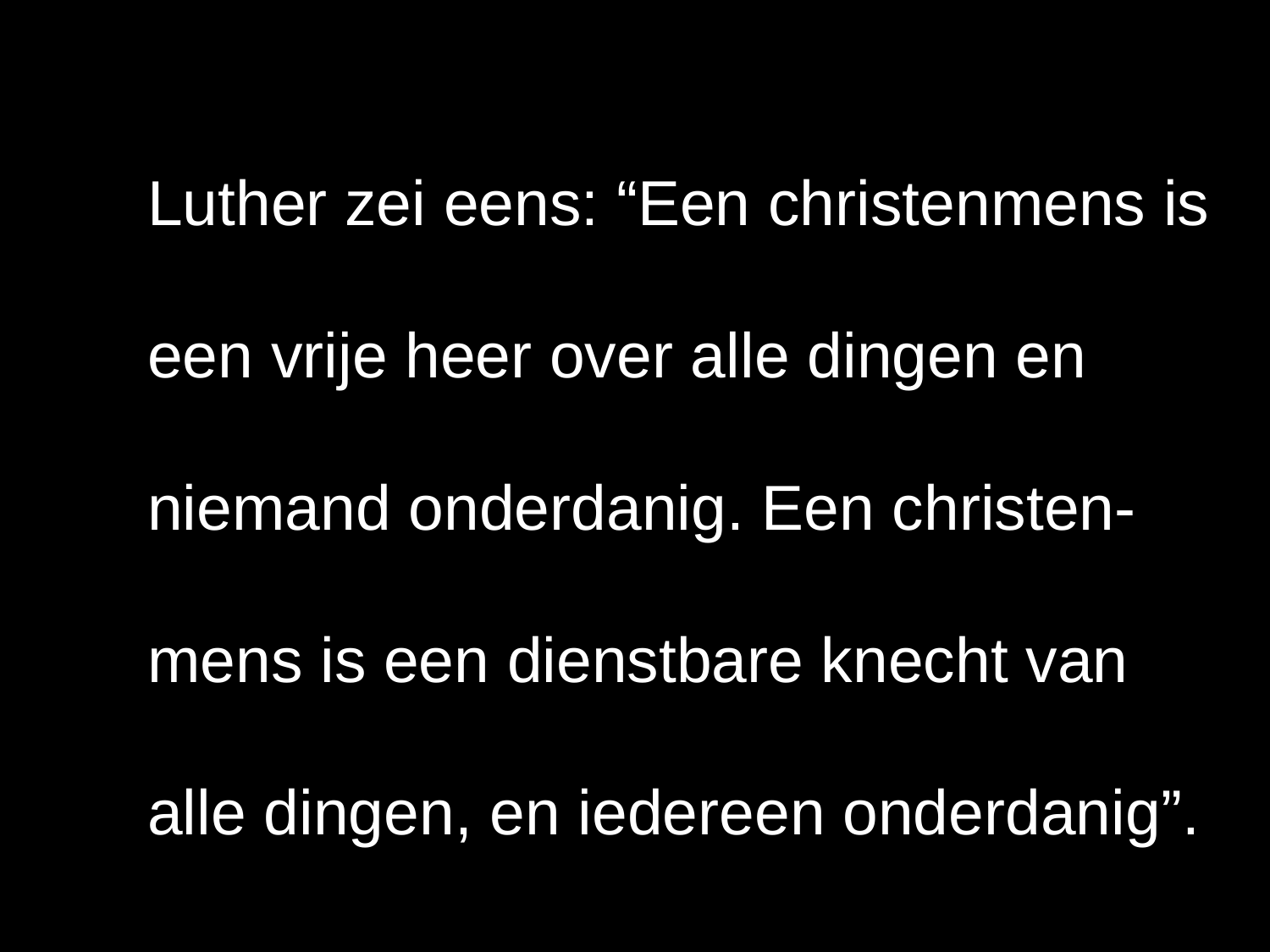

Luther zei eens: “Een christenmens is

een vrije heer over alle dingen en

niemand onderdanig. Een christen-

mens is een dienstbare knecht van

alle dingen, en iedereen onderdanig”.